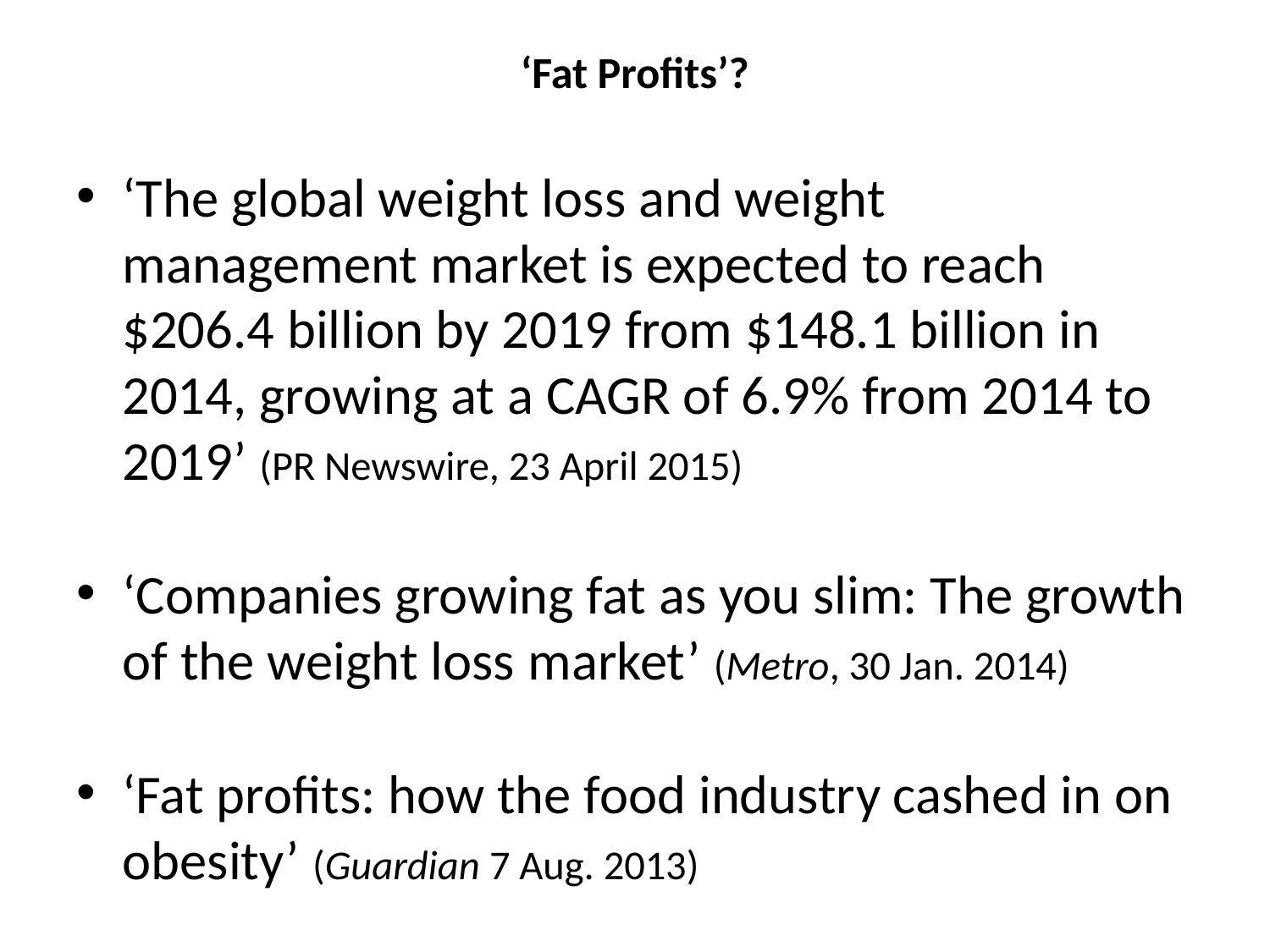

# ‘Fat Profits’?
‘The global weight loss and weight management market is expected to reach $206.4 billion by 2019 from $148.1 billion in 2014, growing at a CAGR of 6.9% from 2014 to 2019’ (PR Newswire, 23 April 2015)

‘Companies growing fat as you slim: The growth of the weight loss market’ (Metro, 30 Jan. 2014)

‘Fat profits: how the food industry cashed in on obesity’ (Guardian 7 Aug. 2013)